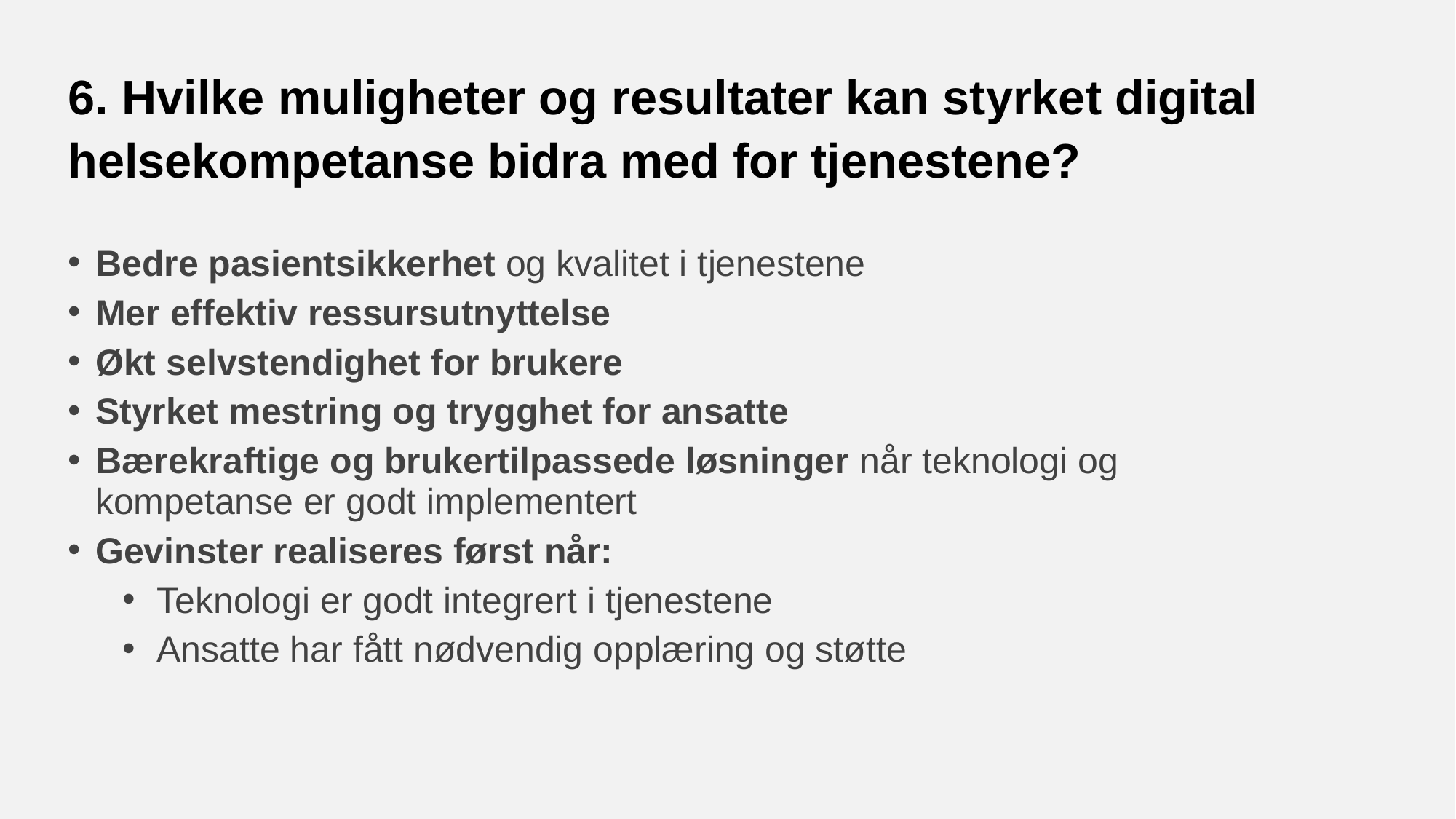

# 6. Hvilke muligheter og resultater kan styrket digital helsekompetanse bidra med for tjenestene?
Bedre pasientsikkerhet og kvalitet i tjenestene
Mer effektiv ressursutnyttelse
Økt selvstendighet for brukere
Styrket mestring og trygghet for ansatte
Bærekraftige og brukertilpassede løsninger når teknologi og kompetanse er godt implementert
Gevinster realiseres først når:
Teknologi er godt integrert i tjenestene
Ansatte har fått nødvendig opplæring og støtte